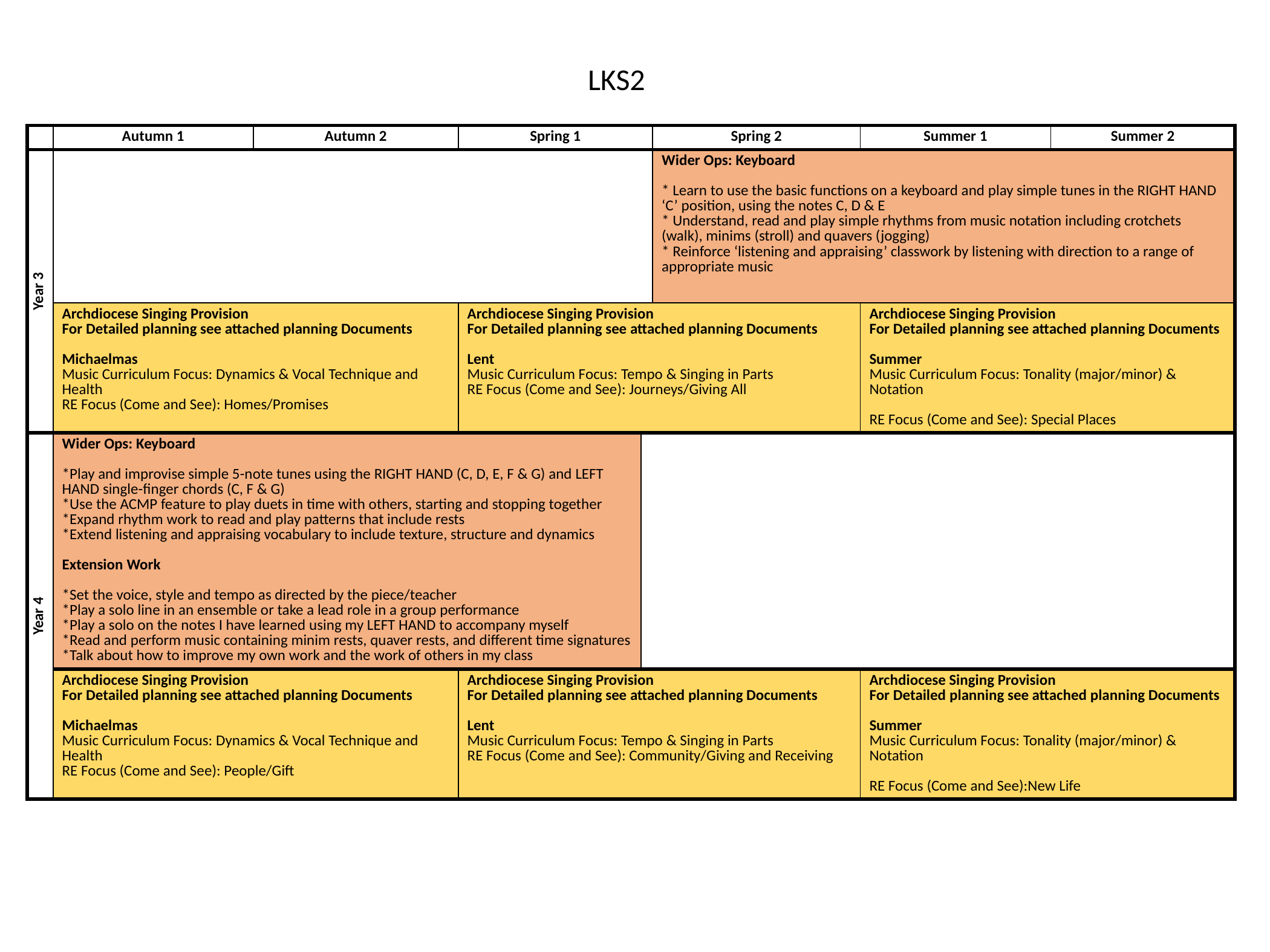

LKS2
|  | Autumn 1 | Autumn 2 | Spring 1 |  | Spring 2 | Summer 1 | Summer 2 |
| --- | --- | --- | --- | --- | --- | --- | --- |
| Year 3 |  |  |  |  | Wider Ops: Keyboard \* Learn to use the basic functions on a keyboard and play simple tunes in the RIGHT HAND ‘C’ position, using the notes C, D & E \* Understand, read and play simple rhythms from music notation including crotchets (walk), minims (stroll) and quavers (jogging) \* Reinforce ‘listening and appraising’ classwork by listening with direction to a range of appropriate music |  |  |
|  | Archdiocese Singing Provision For Detailed planning see attached planning Documents Michaelmas Music Curriculum Focus: Dynamics & Vocal Technique and Health RE Focus (Come and See): Homes/Promises |  | Archdiocese Singing Provision For Detailed planning see attached planning Documents Lent Music Curriculum Focus: Tempo & Singing in Parts RE Focus (Come and See): Journeys/Giving All |  |  | Archdiocese Singing Provision For Detailed planning see attached planning Documents Summer Music Curriculum Focus: Tonality (major/minor) & Notation RE Focus (Come and See): Special Places |  |
| Year 4 | Wider Ops: Keyboard \*Play and improvise simple 5-note tunes using the RIGHT HAND (C, D, E, F & G) and LEFT HAND single-finger chords (C, F & G) \*Use the ACMP feature to play duets in time with others, starting and stopping together \*Expand rhythm work to read and play patterns that include rests \*Extend listening and appraising vocabulary to include texture, structure and dynamics Extension Work \*Set the voice, style and tempo as directed by the piece/teacher \*Play a solo line in an ensemble or take a lead role in a group performance \*Play a solo on the notes I have learned using my LEFT HAND to accompany myself \*Read and perform music containing minim rests, quaver rests, and different time signatures \*Talk about how to improve my own work and the work of others in my class |  |  |  |  |  |  |
|  | Archdiocese Singing Provision For Detailed planning see attached planning Documents Michaelmas Music Curriculum Focus: Dynamics & Vocal Technique and Health RE Focus (Come and See): People/Gift |  | Archdiocese Singing Provision For Detailed planning see attached planning Documents Lent Music Curriculum Focus: Tempo & Singing in Parts RE Focus (Come and See): Community/Giving and Receiving |  |  | Archdiocese Singing Provision For Detailed planning see attached planning Documents Summer Music Curriculum Focus: Tonality (major/minor) & Notation RE Focus (Come and See):New Life |  |